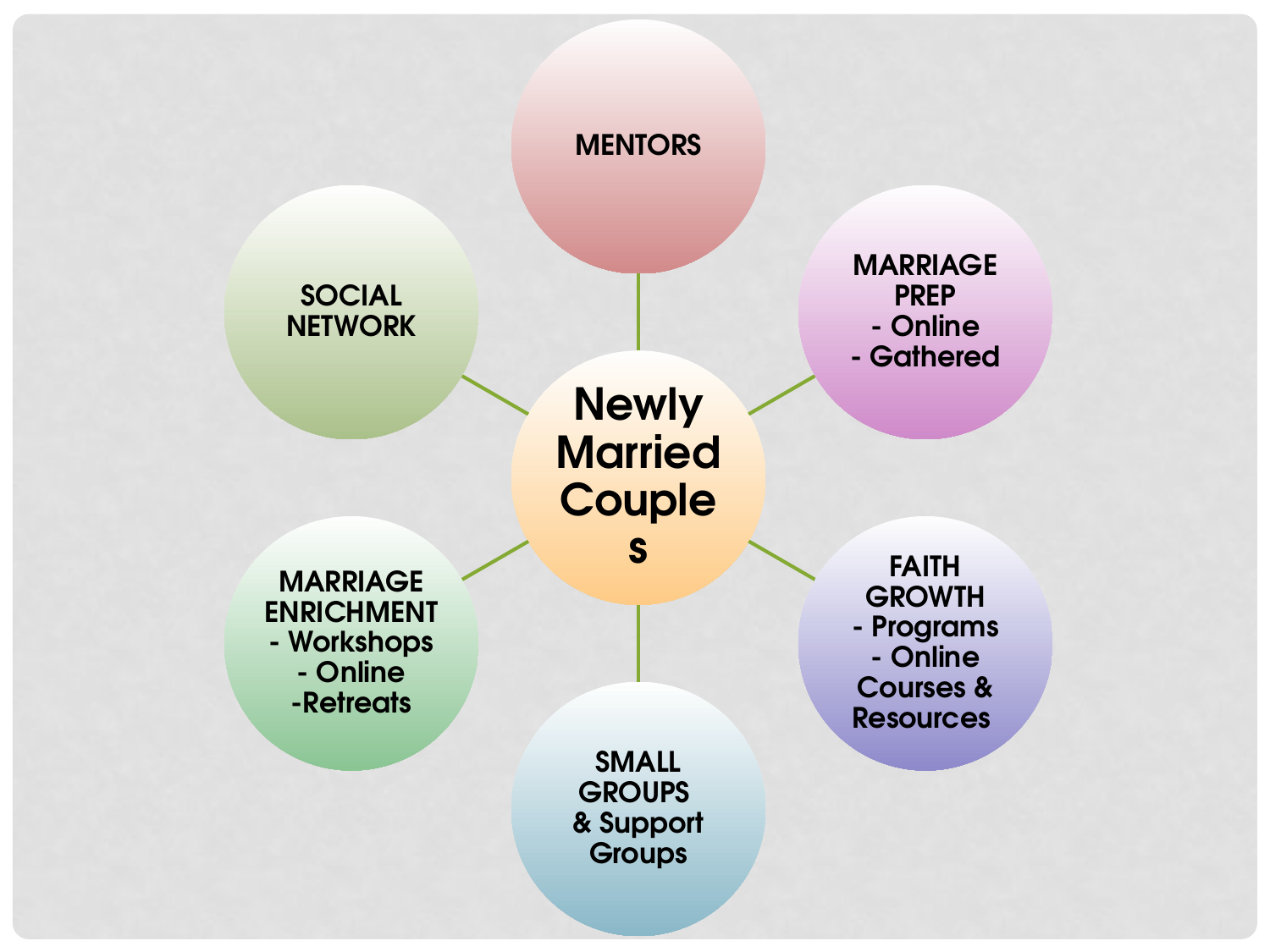

Newly Married Couples

MENTORS

MARRIAGE PREP
- Online
- Gathered

FAITH GROWTH
- Programs
- Online Courses &
Resources

SMALL GROUPS
& Support Groups

MARRIAGE ENRICHMENT
- Workshops
- Online
-Retreats

SOCIAL NETWORK